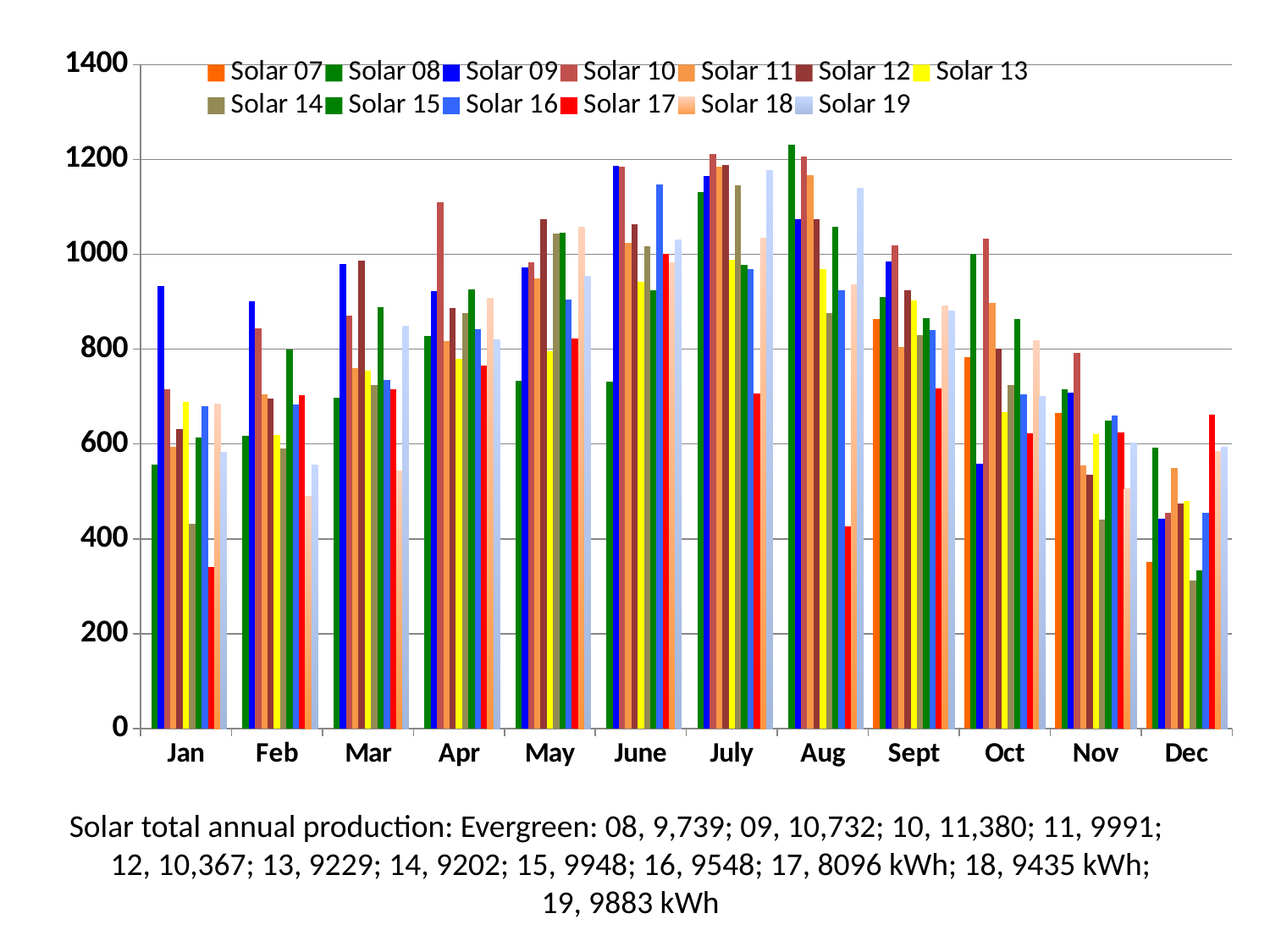

### Chart

| Category | Solar 07 | Solar 08 | Solar 09 | Solar 10 | Solar 11 | Solar 12 | Solar 13 | Solar 14 | Solar 15 | Solar 16 | Solar 17 | Solar 18 | Solar 19 |
|---|---|---|---|---|---|---|---|---|---|---|---|---|---|
| Jan | 0.0 | 556.0 | 933.0 | 715.0 | 594.0 | 631.0 | 688.0 | 431.0 | 613.0 | 679.0 | 340.0 | 685.0 | 583.0 |
| Feb | 0.0 | 618.0 | 901.0 | 844.0 | 705.0 | 695.0 | 619.0 | 590.0 | 800.0 | 684.0 | 703.0 | 489.0 | 555.0 |
| Mar | 0.0 | 698.0 | 979.0 | 870.0 | 761.0 | 986.0 | 755.0 | 725.0 | 888.0 | 736.0 | 716.0 | 543.0 | 848.0 |
| Apr | 0.0 | 828.0 | 923.0 | 1110.0 | 817.0 | 887.0 | 780.0 | 876.0 | 926.0 | 843.0 | 766.0 | 908.0 | 819.0 |
| May | 0.0 | 734.0 | 972.0 | 984.0 | 950.0 | 1075.0 | 796.0 | 1044.0 | 1046.0 | 904.0 | 822.0 | 1058.0 | 953.0 |
| June | 0.0 | 732.0 | 1186.0 | 1184.0 | 1025.0 | 1063.0 | 942.0 | 1017.0 | 925.0 | 1148.0 | 1001.0 | 983.0 | 1031.0 |
| July | 0.0 | 1132.0 | 1166.0 | 1211.0 | 1184.0 | 1188.0 | 989.0 | 1145.0 | 978.0 | 969.0 | 706.0 | 1034.0 | 1177.0 |
| Aug | 0.0 | 1232.0 | 1075.0 | 1207.0 | 1167.0 | 1075.0 | 969.0 | 876.0 | 1059.0 | 924.0 | 427.0 | 936.0 | 1140.0 |
| Sept | 864.0 | 910.0 | 985.0 | 1019.0 | 805.0 | 925.0 | 903.0 | 830.0 | 866.0 | 841.0 | 717.0 | 892.0 | 881.0 |
| Oct | 784.0 | 1001.0 | 559.0 | 1034.0 | 897.0 | 802.0 | 667.0 | 724.0 | 864.0 | 705.0 | 622.0 | 818.0 | 701.0 |
| Nov | 665.0 | 715.0 | 709.0 | 792.0 | 555.0 | 536.0 | 621.0 | 440.0 | 650.0 | 660.0 | 624.0 | 505.0 | 602.0 |
| Dec | 352.0 | 592.0 | 443.0 | 454.0 | 550.0 | 474.0 | 480.0 | 313.0 | 333.0 | 455.0 | 662.0 | 584.0 | 593.0 |
Solar total annual production: Evergreen: 08, 9,739; 09, 10,732; 10, 11,380; 11, 9991;
12, 10,367; 13, 9229; 14, 9202; 15, 9948; 16, 9548; 17, 8096 kWh; 18, 9435 kWh;
19, 9883 kWh